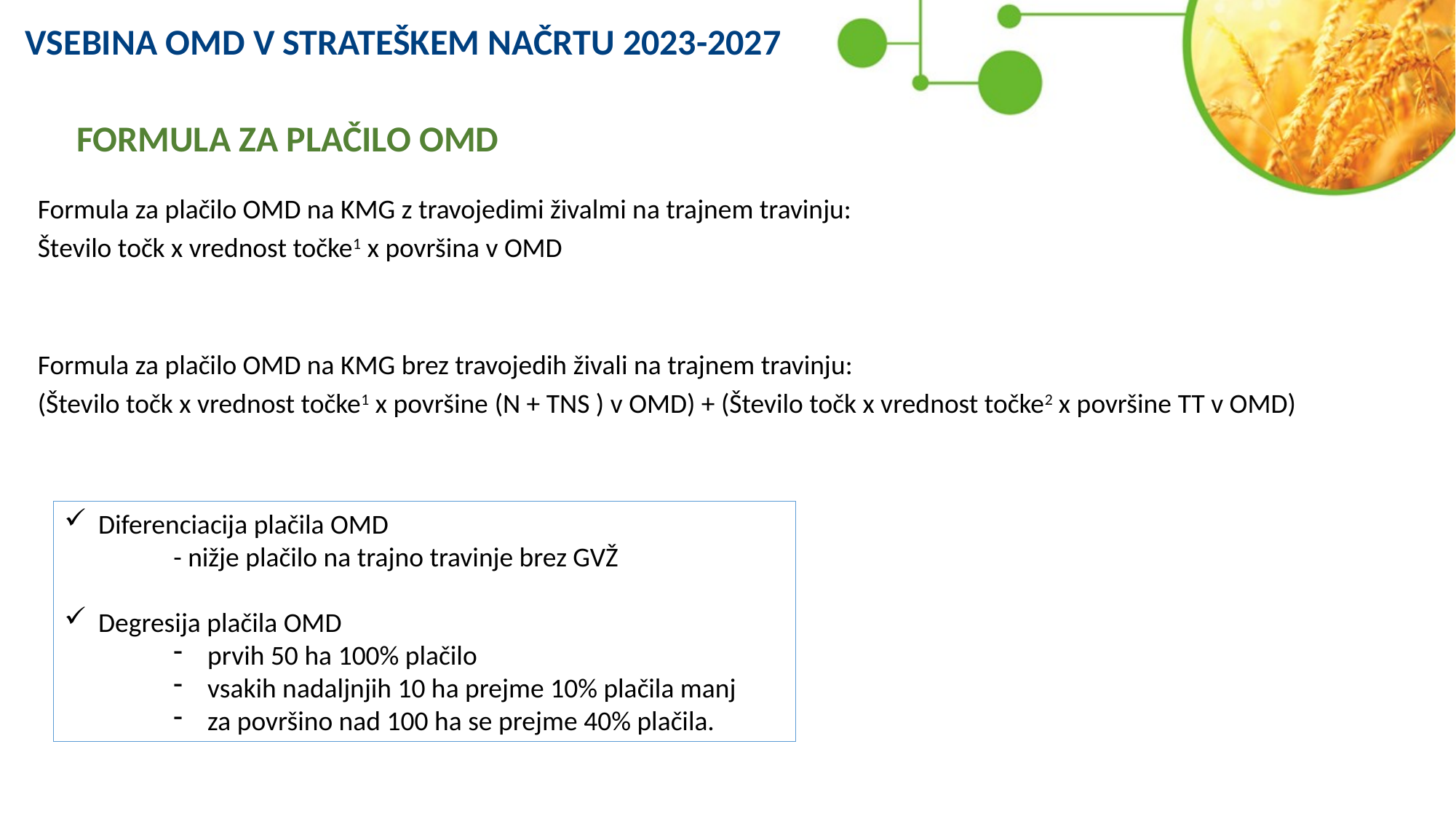

VSEBINA OMD V STRATEŠKEM NAČRTU 2023-2027
FORMULA ZA PLAČILO OMD
Formula za plačilo OMD na KMG z travojedimi živalmi na trajnem travinju:
Število točk x vrednost točke1 x površina v OMD

Formula za plačilo OMD na KMG brez travojedih živali na trajnem travinju:
(Število točk x vrednost točke1 x površine (N + TNS ) v OMD) + (Število točk x vrednost točke2 x površine TT v OMD)
Diferenciacija plačila OMD
	- nižje plačilo na trajno travinje brez GVŽ

Degresija plačila OMD
prvih 50 ha 100% plačilo
vsakih nadaljnjih 10 ha prejme 10% plačila manj
za površino nad 100 ha se prejme 40% plačila.